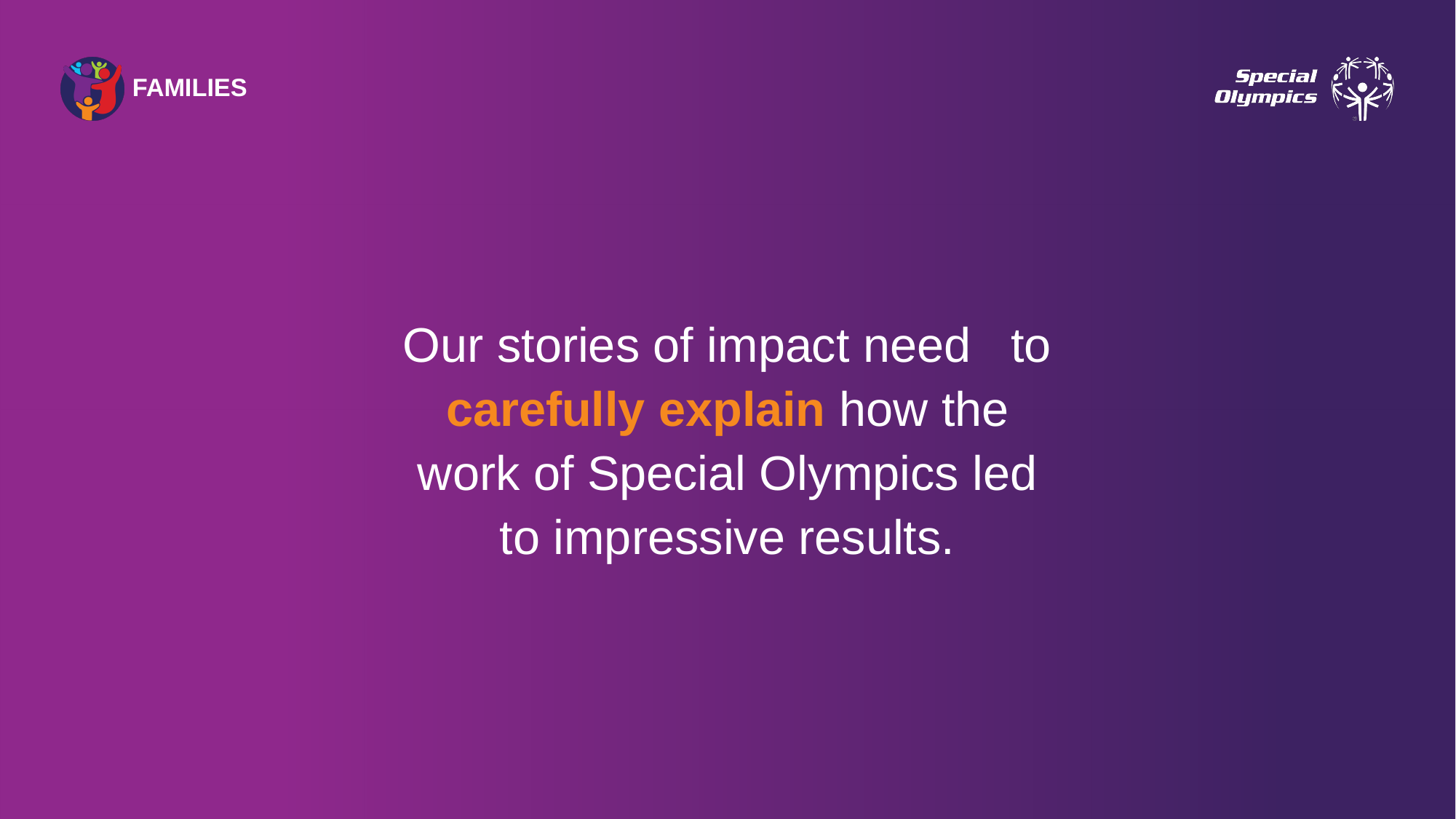

Our stories of impact need   to carefully explain how the work of Special Olympics led to impressive results.